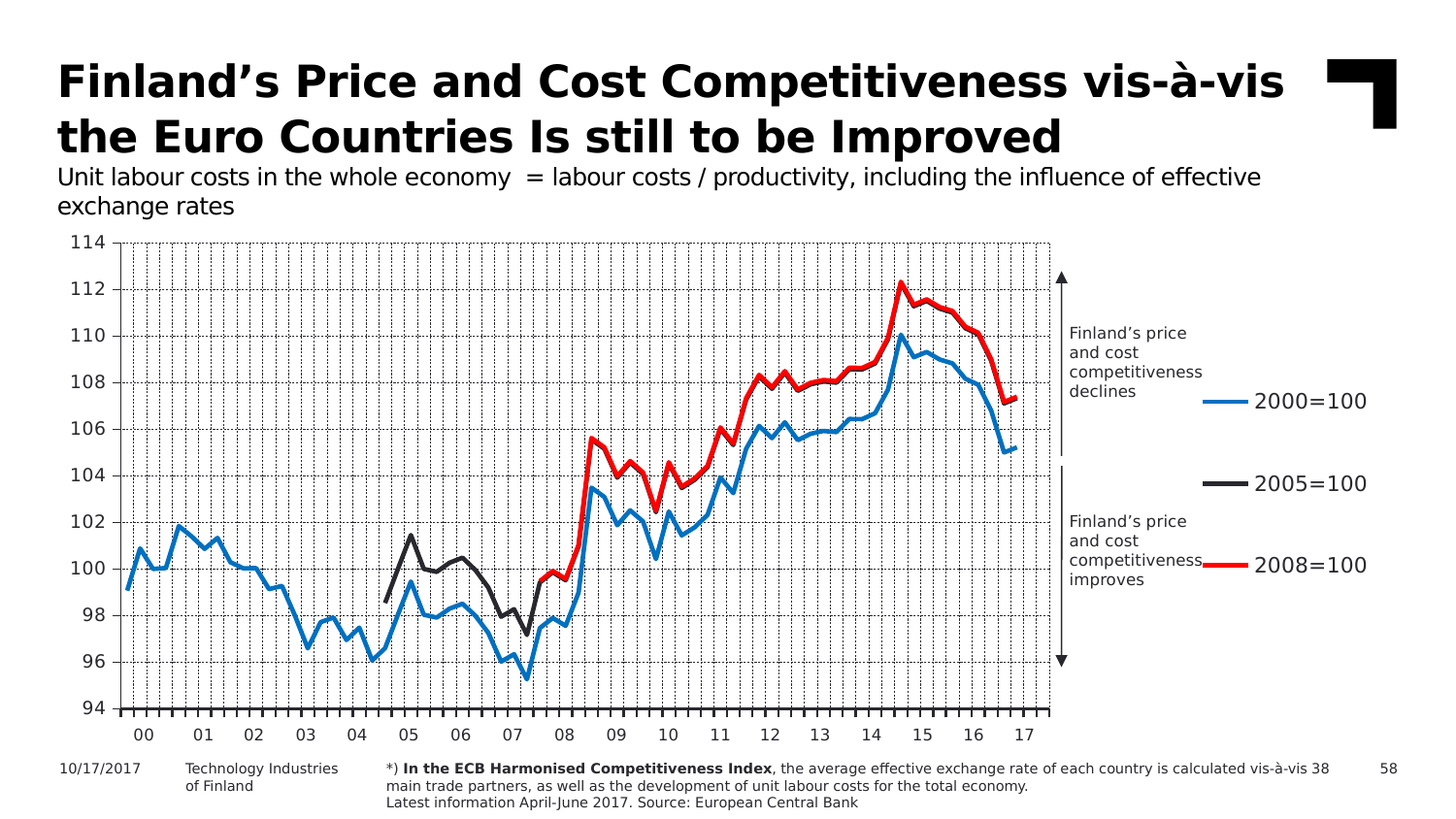

Finland’s Price and Cost Competitiveness vis-à-vis the Euro Countries Is still to be Improved
Unit labour costs in the whole economy  = labour costs / productivity, including the influence of effective exchange rates

### Chart

| Category | 2000=100 | 2005=100 | 2008=100 |
|---|---|---|---|
| 2000,I | 99.07377 | None | None |
|  | 100.8867 | None | None |
|  | 100.0078 | None | None |
|  | 100.0462 | None | None |
| 2001,I | 101.8485 | None | None |
|  | 101.4027 | None | None |
|  | 100.8682 | None | None |
|  | 101.3387 | None | None |
| 2002,I | 100.2971 | None | None |
|  | 100.0333 | None | None |
|  | 100.0376 | None | None |
|  | 99.13822 | None | None |
| 2003,I | 99.2793 | None | None |
|  | 98.00966 | None | None |
|  | 96.59494 | None | None |
|  | 97.72 | None | None |
| 2004,I | 97.92245 | None | None |
|  | 96.95353 | None | None |
|  | 97.4828 | None | None |
|  | 96.07242 | None | None |
| 2005,I | 96.60473 | 98.54246 | None |
|  | 98.05029 | 100.017 | None |
|  | 99.46534 | 101.4605 | None |
|  | 98.04074 | 100.0073 | None |
| 2006,I | 97.91591 | 99.87993 | None |
|  | 98.30138 | 100.2731 | None |
|  | 98.51213 | 100.4881 | None |
|  | 97.99502 | 99.96064 | None |
| 2007,I | 97.26147 | 99.21238 | None |
|  | 96.02693 | 97.95307 | None |
|  | 96.34326 | 98.27575 | None |
|  | 95.26307 | 97.17389 | None |
| 2008,I | 97.46742 | 99.42246 | 99.48141 |
|  | 97.90046 | 99.86418 | 99.9234 |
|  | 97.56276 | 99.5197 | 99.57872 |
|  | 98.98859 | 100.9741 | 101.034 |
| 2009,I | 103.4956 | 105.5715 | 105.6341 |
|  | 103.0988 | 105.1668 | 105.2292 |
|  | 101.8841 | 103.9277 | 103.9894 |
|  | 102.5231 | 104.5795 | 104.6416 |
| 2010,I | 102.0411 | 104.0879 | 104.1496 |
|  | 100.4292 | 102.4436 | 102.5044 |
|  | 102.475 | 104.5304 | 104.5924 |
|  | 101.4472 | 103.482 | 103.5434 |
| 2011,I | 101.7926 | 103.8344 | 103.896 |
|  | 102.3251 | 104.3775 | 104.4394 |
|  | 103.9377 | 106.0225 | 106.0854 |
|  | 103.2617 | 105.333 | 105.3954 |
| 2012,I | 105.1723 | 107.2819 | 107.3455 |
|  | 106.1499 | 108.2791 | 108.3433 |
|  | 105.6283 | 107.747 | 107.8109 |
|  | 106.3065 | 108.4388 | 108.5031 |
| 2013,I | 105.5383 | 107.6553 | 107.7191 |
|  | 105.8156 | 107.938 | 108.0021 |
|  | 105.9354 | 108.0602 | 108.1243 |
|  | 105.8855 | 108.0094 | 108.0735 |
| 2014,I | 106.4476 | 108.5828 | 108.6472 |
|  | 106.4426 | 108.5777 | 108.642 |
|  | 106.6954 | 108.8355 | 108.9001 |
|  | 107.711 | 109.8715 | 109.9367 |
| 2015,I | 110.0674 | 112.2752 | 112.3418 |
|  | 109.1036 | 111.292 | 111.358 |
|  | 109.3271 | 111.52 | 111.5862 |
|  | 109.0037 | 111.1902 | 111.2561 |
| 2016,I | 108.8373 | 111.0204 | 111.0862 |
|  | 108.1778 | 110.3477 | 110.4131 |
|  | 107.9197 | 110.0844 | 110.1497 |
|  | 106.8116 | 108.9541 | 109.0187 |
| 2017,I | 105.0101 | 107.1165 | 107.18 |
Finland’s price and cost competitiveness declines

Finland’s price and cost
competitiveness improves

| 00 | 01 | 02 | 03 | 04 | 05 | 06 | 07 | 08 | 09 | 10 | 11 | 12 | 13 | 14 | 15 | 16 | 17 |
| --- | --- | --- | --- | --- | --- | --- | --- | --- | --- | --- | --- | --- | --- | --- | --- | --- | --- |
Technology Industries
of Finland
*) In the ECB Harmonised Competitiveness Index, the average effective exchange rate of each country is calculated vis-à-vis 38 main trade partners, as well as the development of unit labour costs for the total economy.
Latest information April-June 2017. Source: European Central Bank
10/17/2017

58